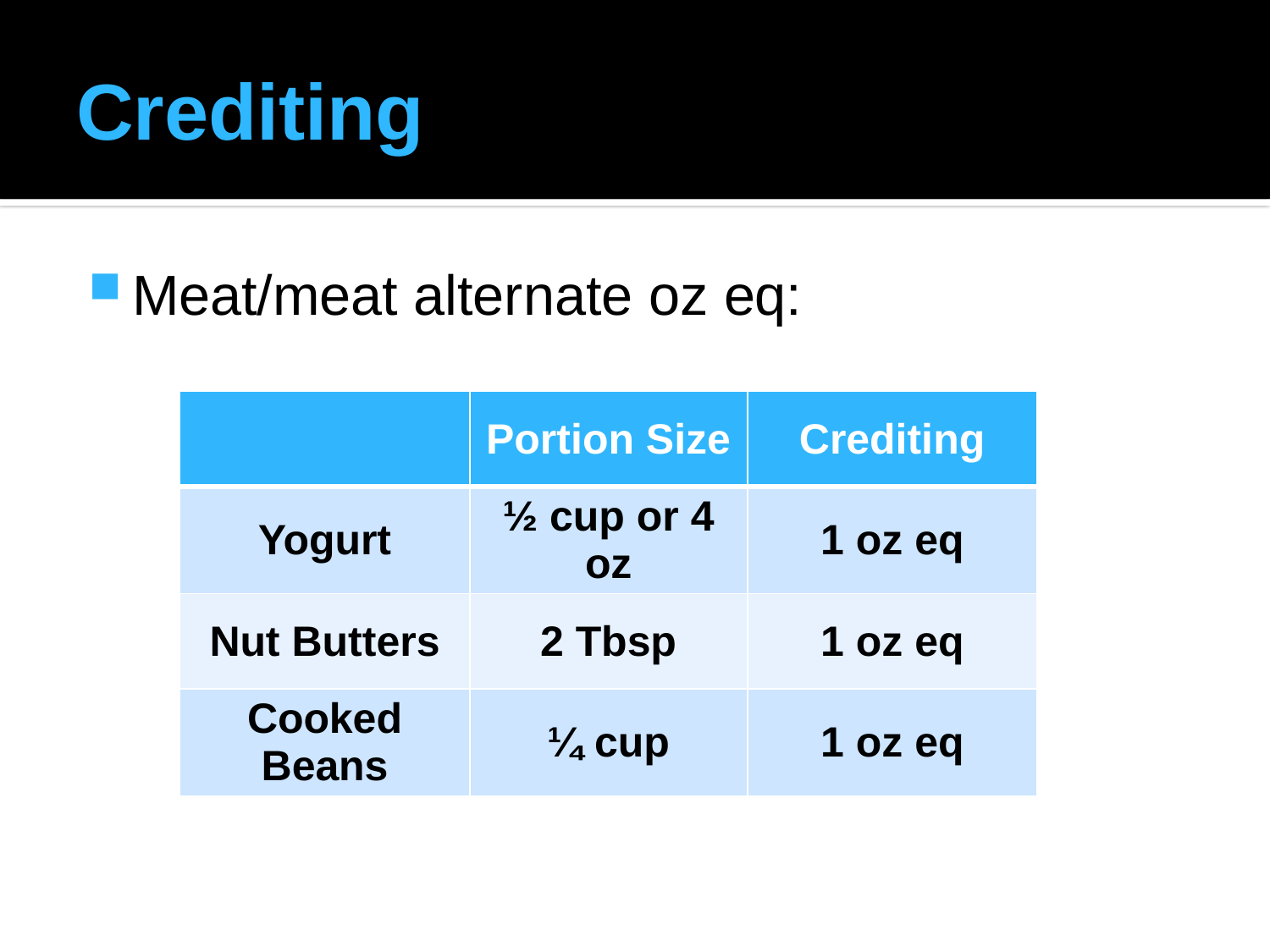

# Crediting
Meat/meat alternate oz eq:

|  | Portion Size | Crediting |
| --- | --- | --- |
| Yogurt | ½ cup or 4 oz | 1 oz eq |
| Nut Butters | 2 Tbsp | 1 oz eq |
| Cooked Beans | ¼ cup | 1 oz eq |